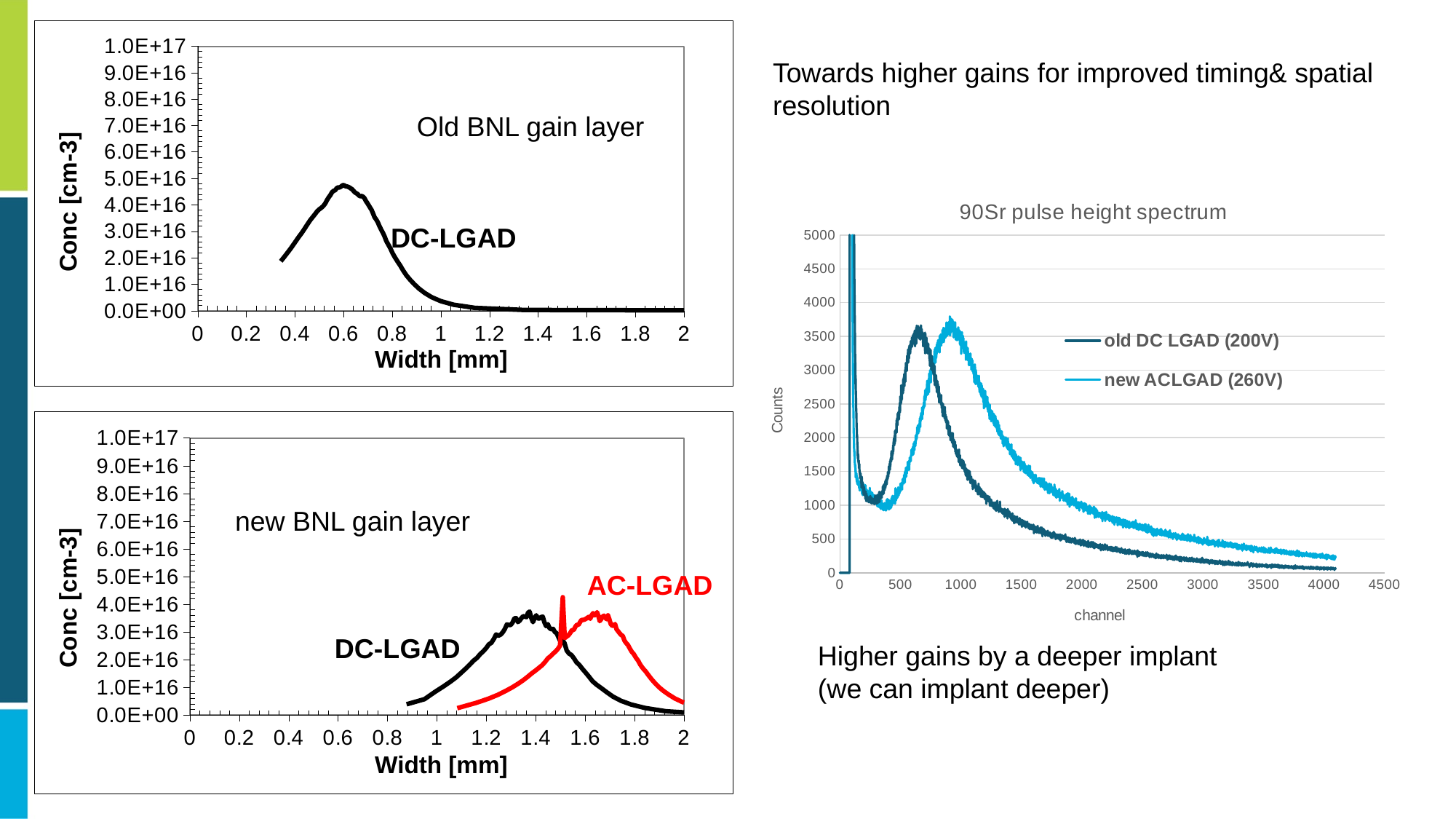

### Chart

| Category | W2001 | #VALUE! | #VALUE! | #VALUE! | #VALUE! | #VALUE! |
|---|---|---|---|---|---|---|
Old BNL gain layer
DC-LGAD
Towards higher gains for improved timing& spatial resolution

### Chart: 90Sr pulse height spectrum

| Category | old DC LGAD (200V) | new ACLGAD (260V) |
|---|---|---|

### Chart

| Category | W1845 | #VALUE! | #VALUE! | #VALUE! | #VALUE! | #VALUE! | W2001 | #VALUE! | #VALUE! | #VALUE! | #VALUE! | #VALUE! |
|---|---|---|---|---|---|---|---|---|---|---|---|---|
new BNL gain layer
AC-LGAD
DC-LGAD
Higher gains by a deeper implant
(we can implant deeper)